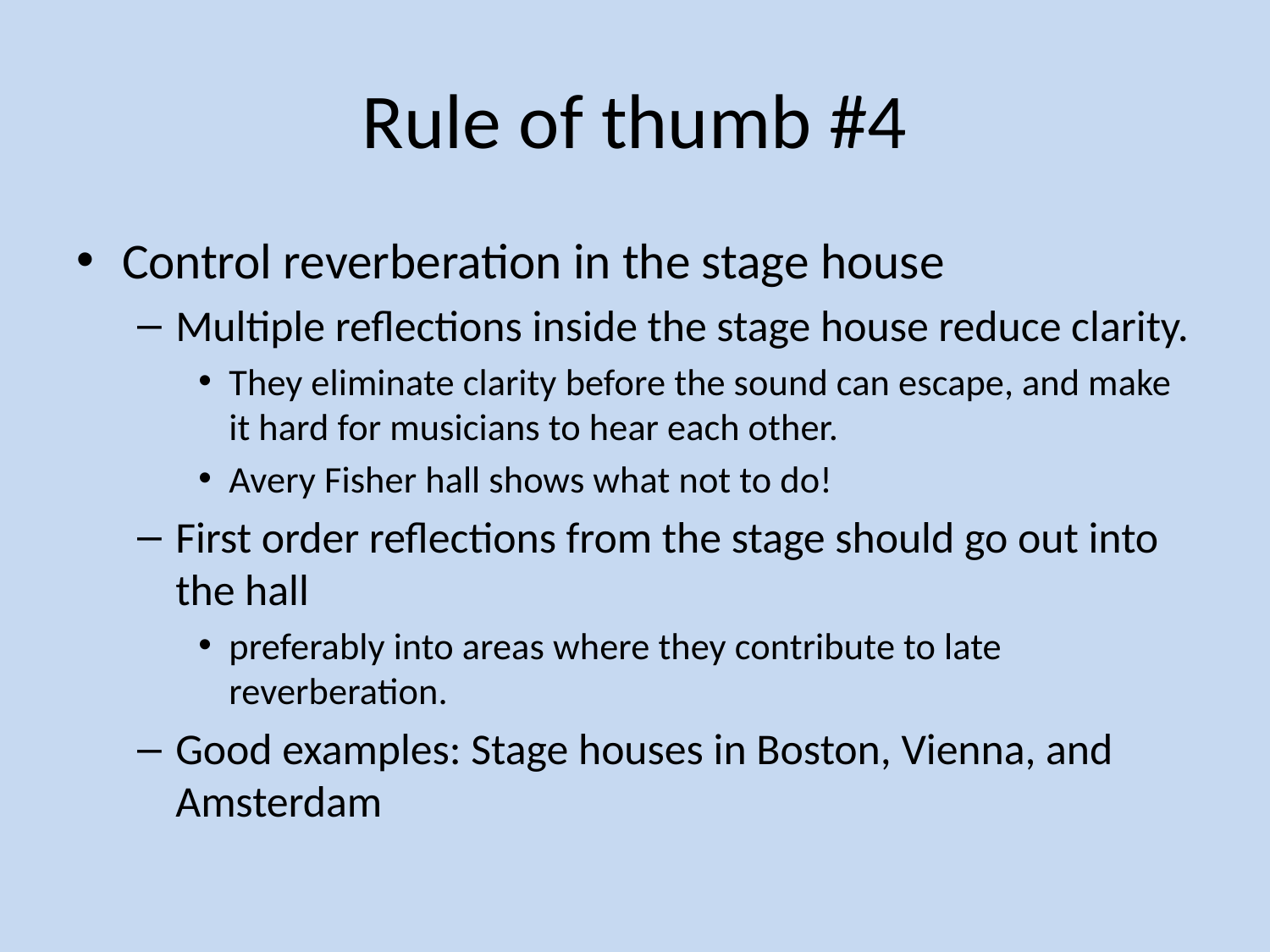

# Rule of thumb #4
Control reverberation in the stage house
Multiple reflections inside the stage house reduce clarity.
They eliminate clarity before the sound can escape, and make it hard for musicians to hear each other.
Avery Fisher hall shows what not to do!
First order reflections from the stage should go out into the hall
preferably into areas where they contribute to late reverberation.
Good examples: Stage houses in Boston, Vienna, and Amsterdam